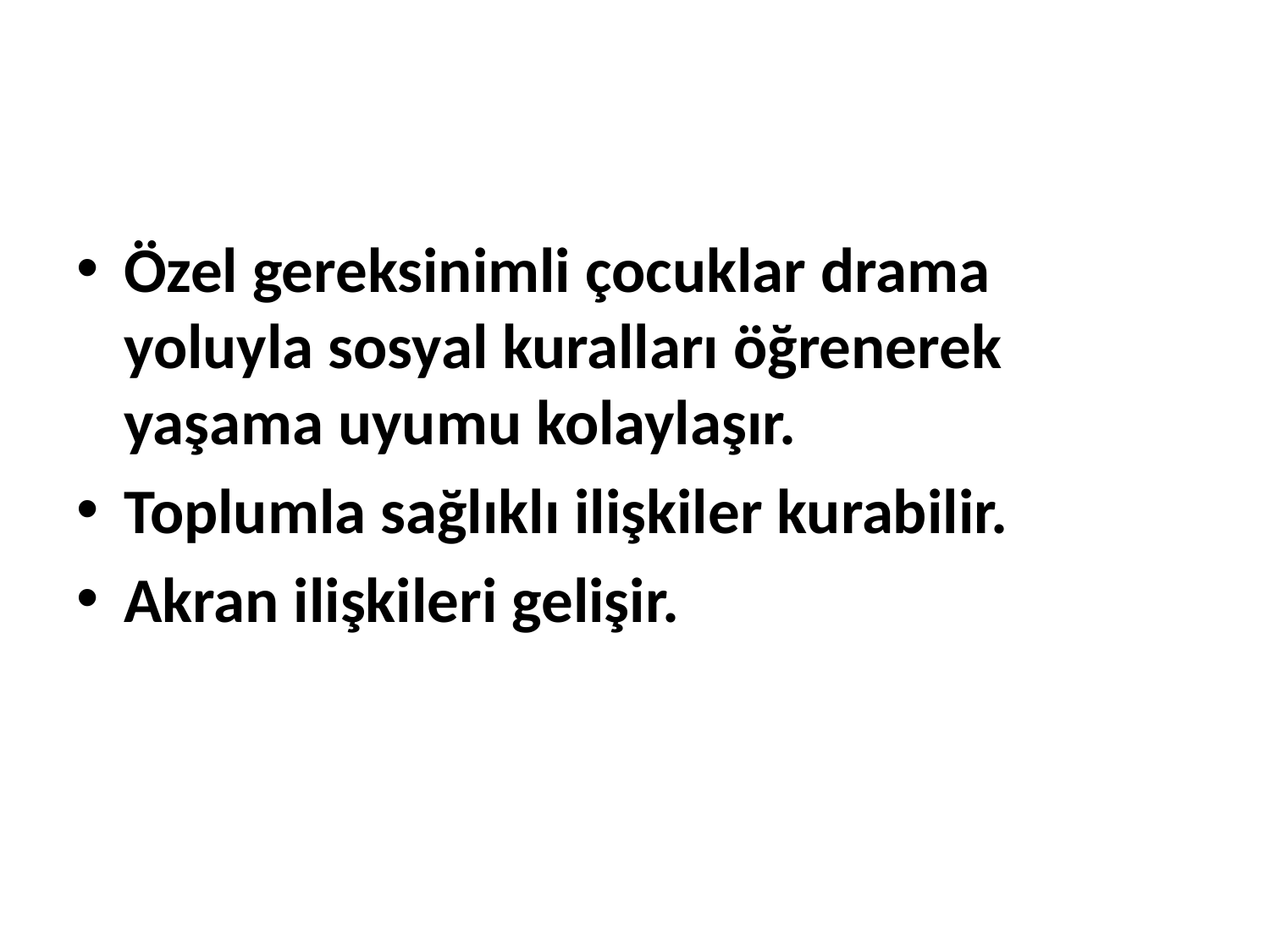

#
Özel gereksinimli çocuklar drama yoluyla sosyal kuralları öğrenerek yaşama uyumu kolaylaşır.
Toplumla sağlıklı ilişkiler kurabilir.
Akran ilişkileri gelişir.